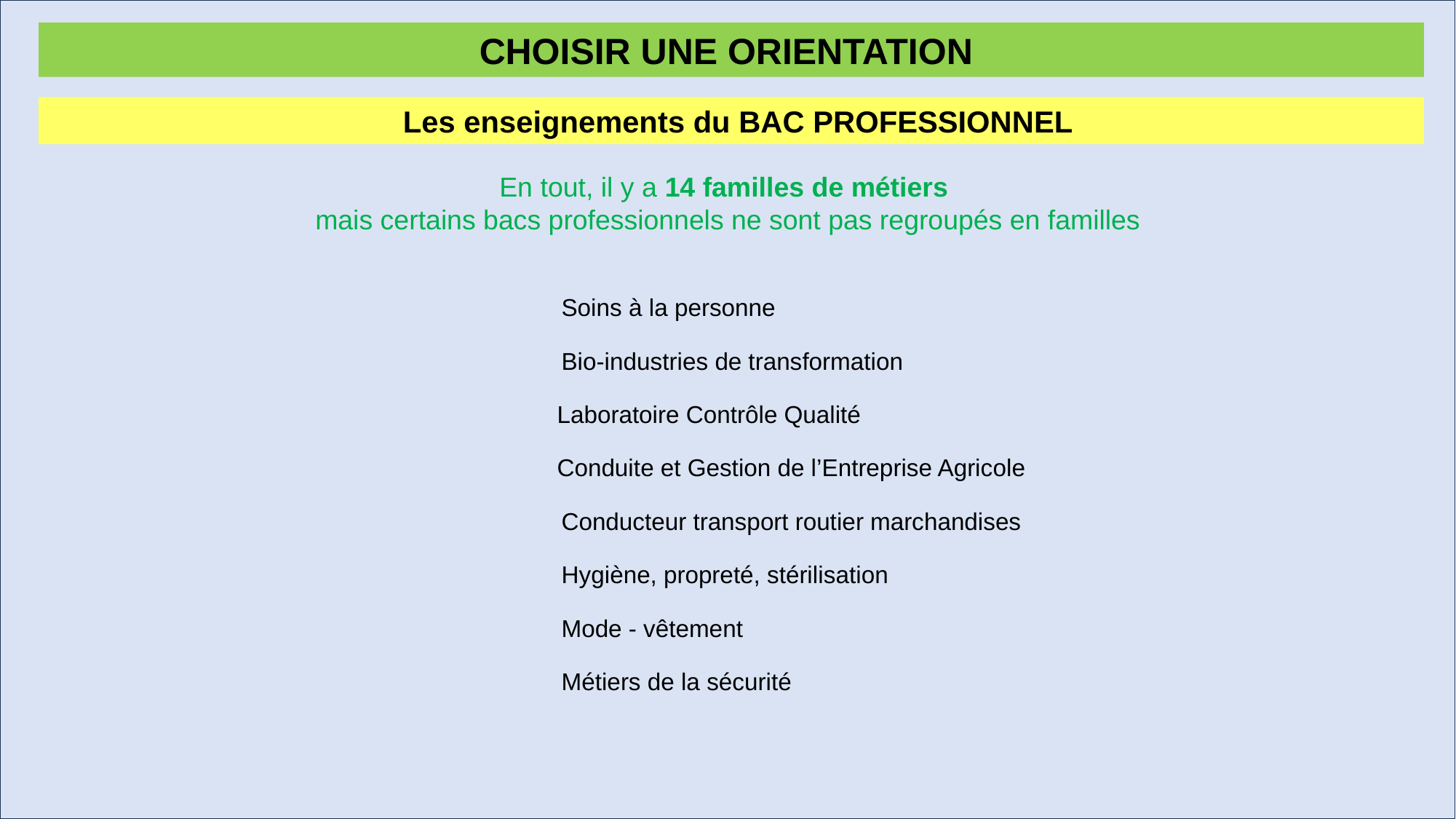

CHOISIR UNE ORIENTATION
Les enseignements du BAC PROFESSIONNEL
En tout, il y a 14 familles de métiers
mais certains bacs professionnels ne sont pas regroupés en familles
Soins à la personne
Bio-industries de transformation
Laboratoire Contrôle Qualité
Conduite et Gestion de l’Entreprise Agricole
Conducteur transport routier marchandises
Hygiène, propreté, stérilisation
Mode - vêtement
Métiers de la sécurité